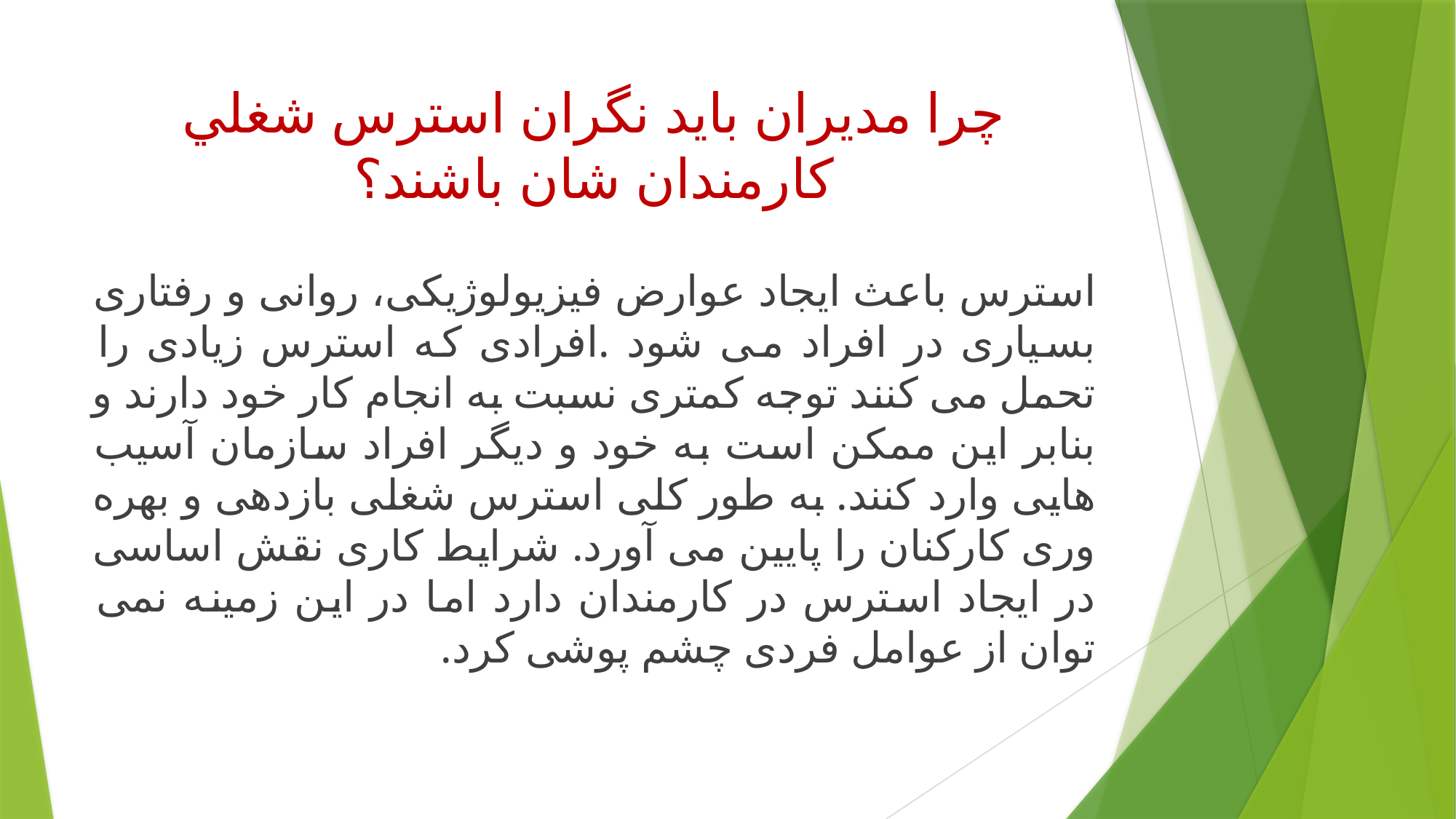

# چرا مديران بايد نگران استرس شغلي کارمندان شان باشند؟
استرس باعث ايجاد عوارض فيزيولوژيکی، روانی و رفتاری بسياری در افراد می شود .افرادی که استرس زيادی را تحمل می کنند توجه کمتری نسبت به انجام کار خود دارند و بنابر اين ممکن است به خود و ديگر افراد سازمان آسيب هايی وارد کنند. به طور کلی استرس شغلی بازدهی و بهره وری کارکنان را پايين می آورد. شرايط کاری نقش اساسی در ايجاد استرس در کارمندان دارد اما در اين زمينه نمی توان از عوامل فردی چشم پوشی کرد.